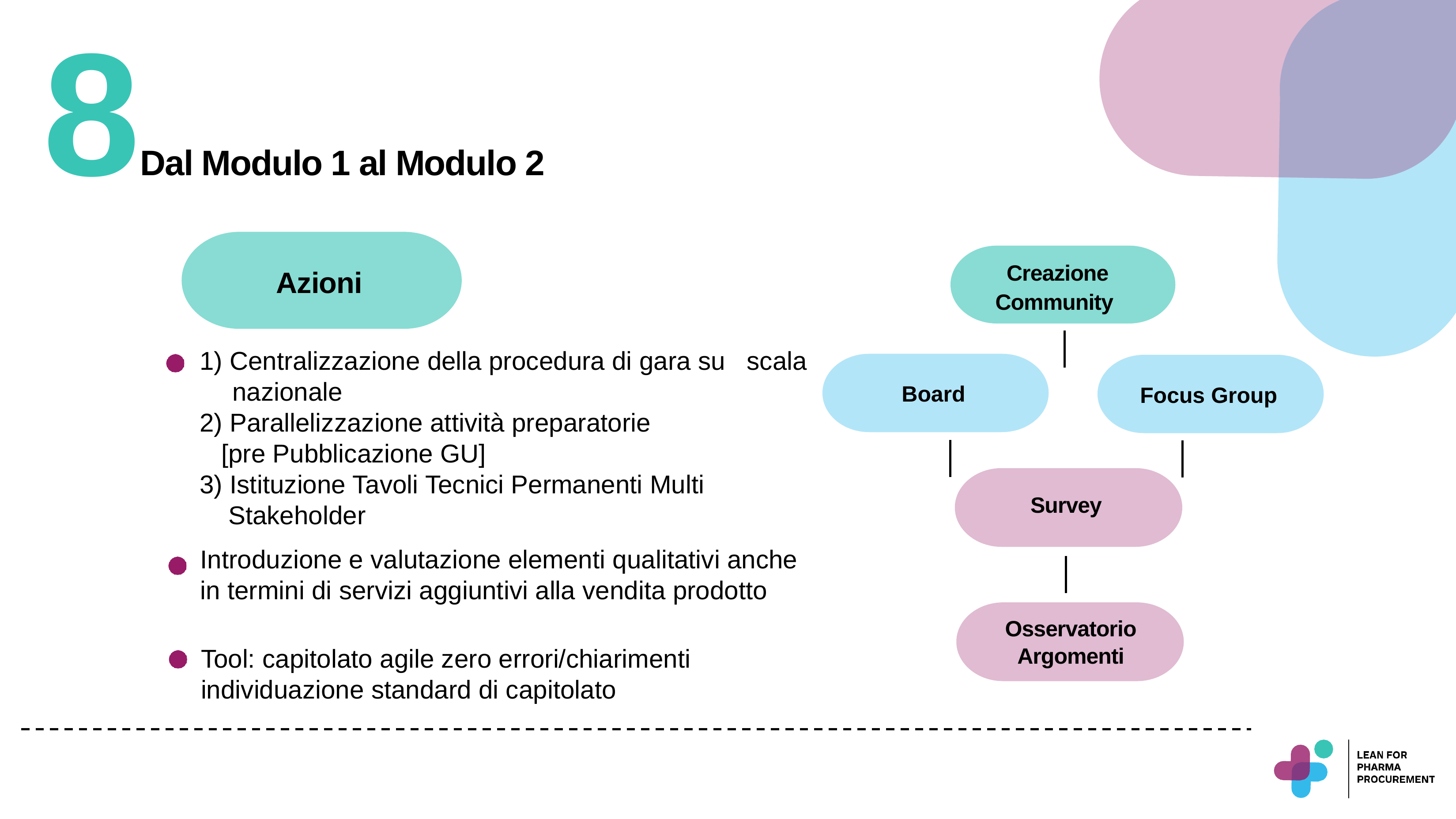

# 8Dal Modulo 1 al Modulo 2

Azioni

   Creazione
   Community

1) Centralizzazione della procedura di gara su   scala nazionale
2) Parallelizzazione attività preparatorie
   [pre Pubblicazione GU]
3) Istituzione Tavoli Tecnici Permanenti Multi
    Stakeholder

Board

Focus Group

Survey
Introduzione e valutazione elementi qualitativi anche in termini di servizi aggiuntivi alla vendita prodotto

Osservatorio
Argomenti
Tool: capitolato agile zero errori/chiarimenti
individuazione standard di capitolato